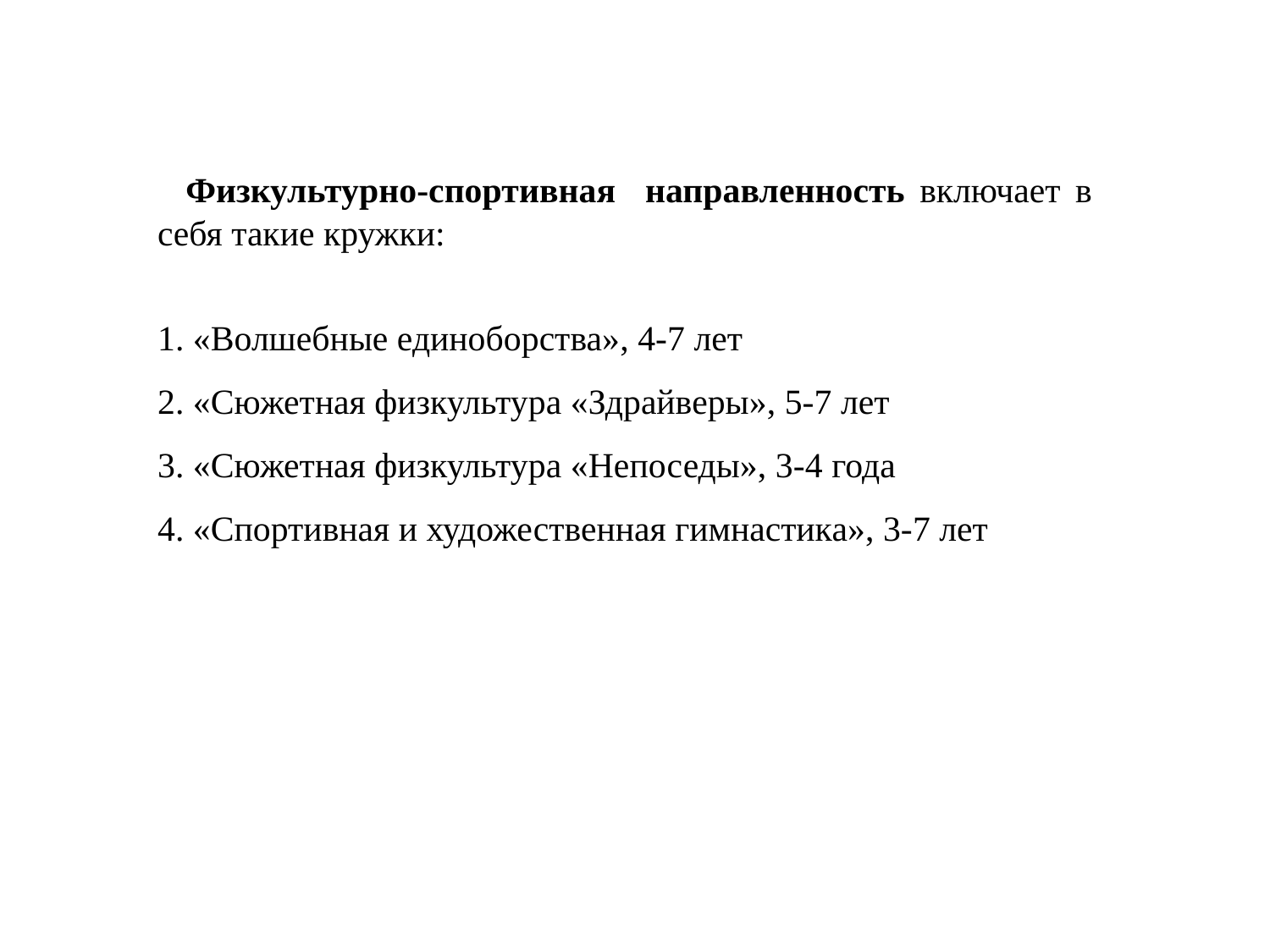

Физкультурно-спортивная  направленность включает в себя такие кружки:

1. «Волшебные единоборства», 4-7 лет
2. «Сюжетная физкультура «Здрайверы», 5-7 лет
3. «Сюжетная физкультура «Непоседы», 3-4 года
4. «Спортивная и художественная гимнастика», 3-7 лет